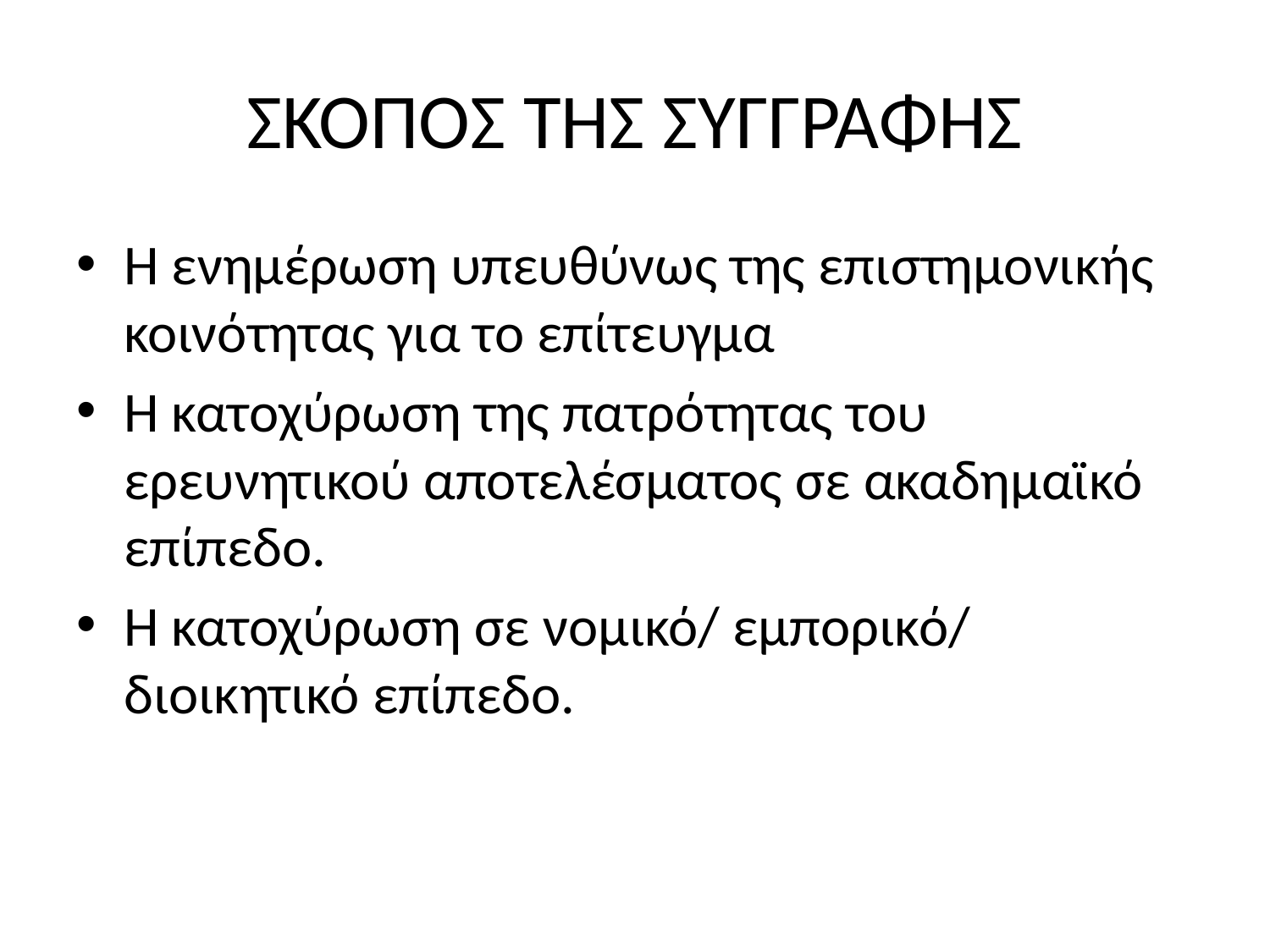

# ΣΚΟΠΟΣ ΤΗΣ ΣΥΓΓΡΑΦΗΣ
Η ενημέρωση υπευθύνως της επιστημονικής κοινότητας για το επίτευγμα
Η κατοχύρωση της πατρότητας του ερευνητικού αποτελέσματος σε ακαδημαϊκό επίπεδο.
Η κατοχύρωση σε νομικό/ εμπορικό/ διοικητικό επίπεδο.